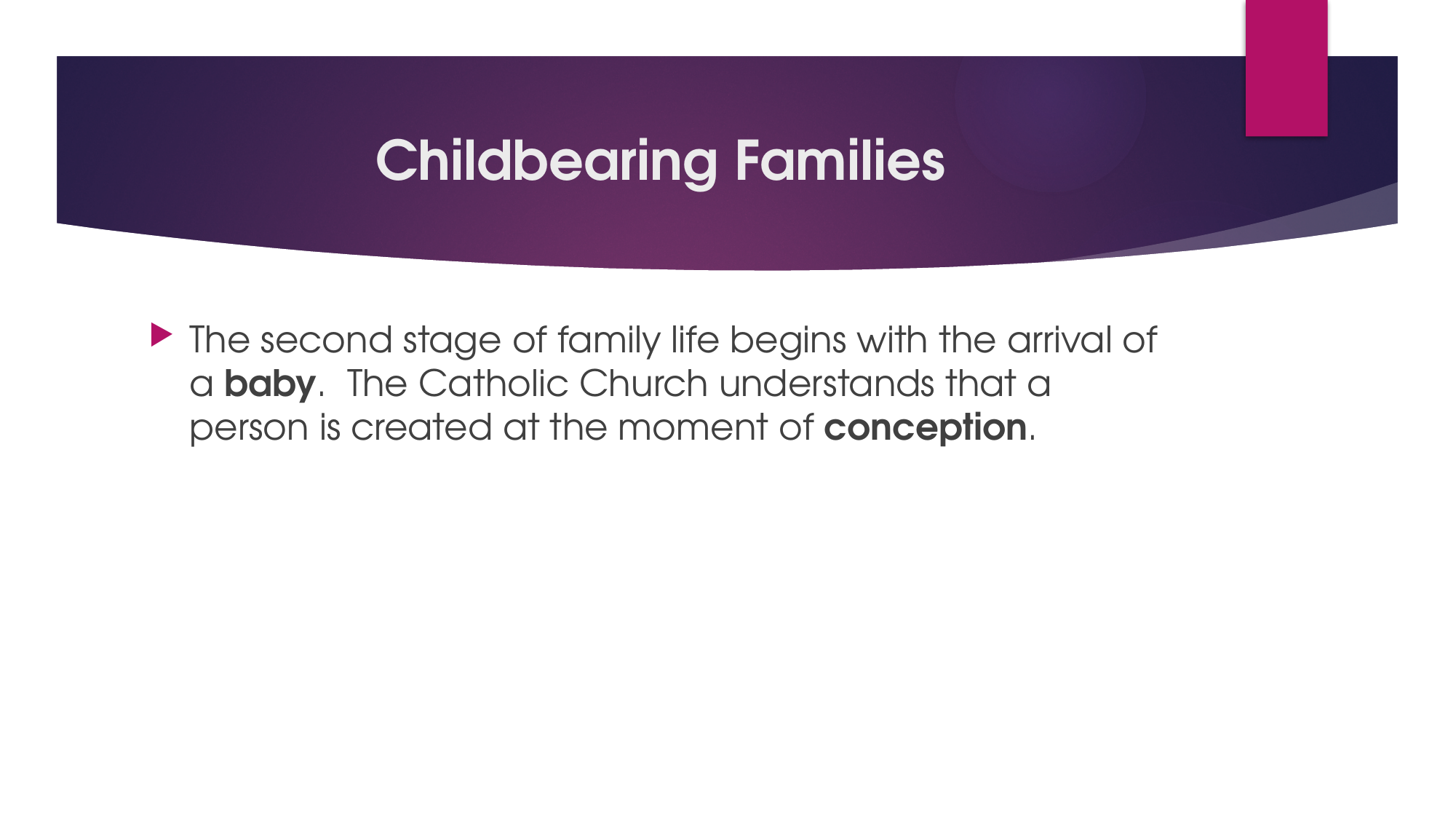

# Childbearing Families
The second stage of family life begins with the arrival of a baby.  The Catholic Church understands that a person is created at the moment of conception.